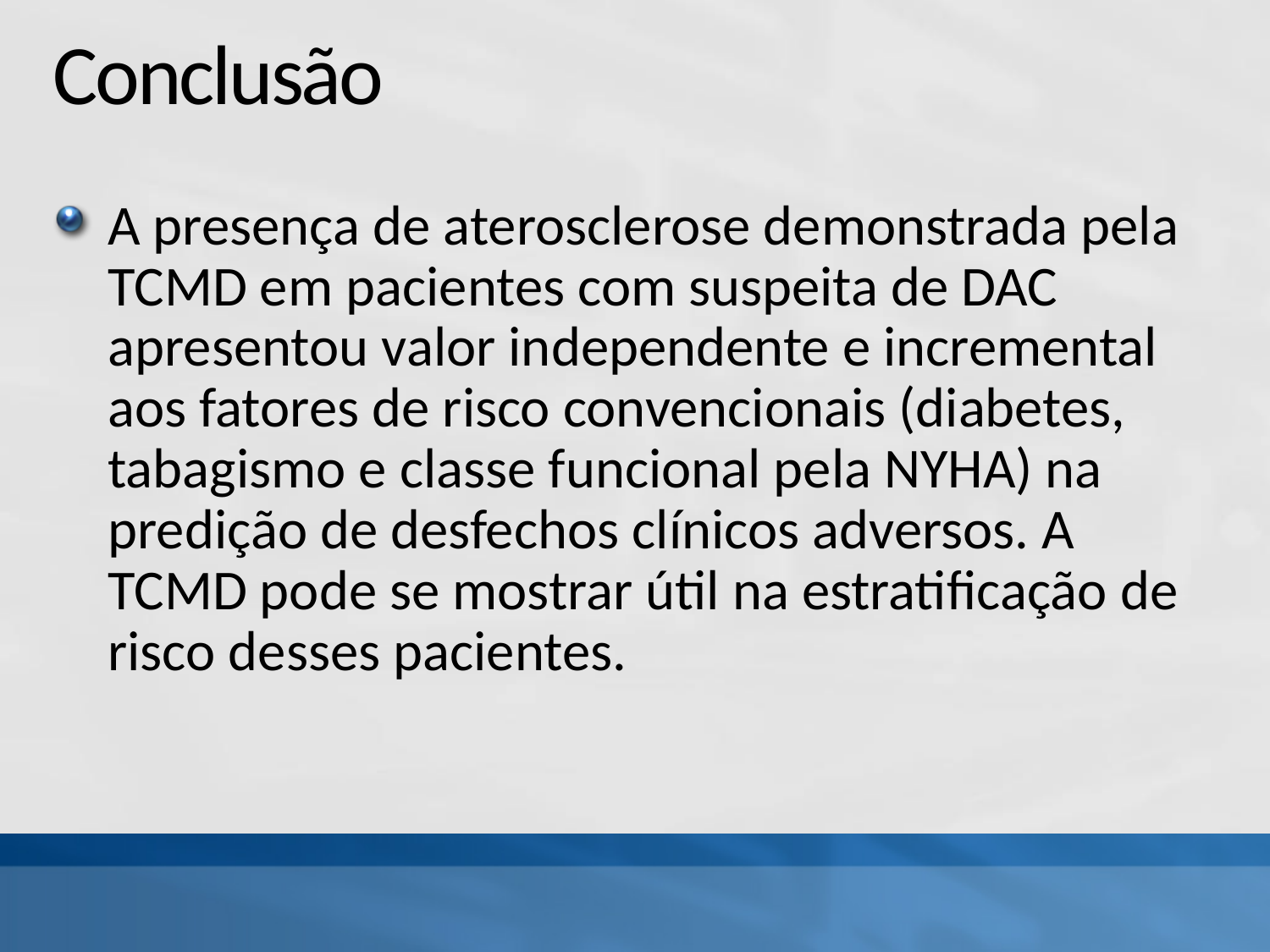

# Conclusão
A presença de aterosclerose demonstrada pela TCMD em pacientes com suspeita de DAC apresentou valor independente e incremental aos fatores de risco convencionais (diabetes, tabagismo e classe funcional pela NYHA) na predição de desfechos clínicos adversos. A TCMD pode se mostrar útil na estratificação de risco desses pacientes.